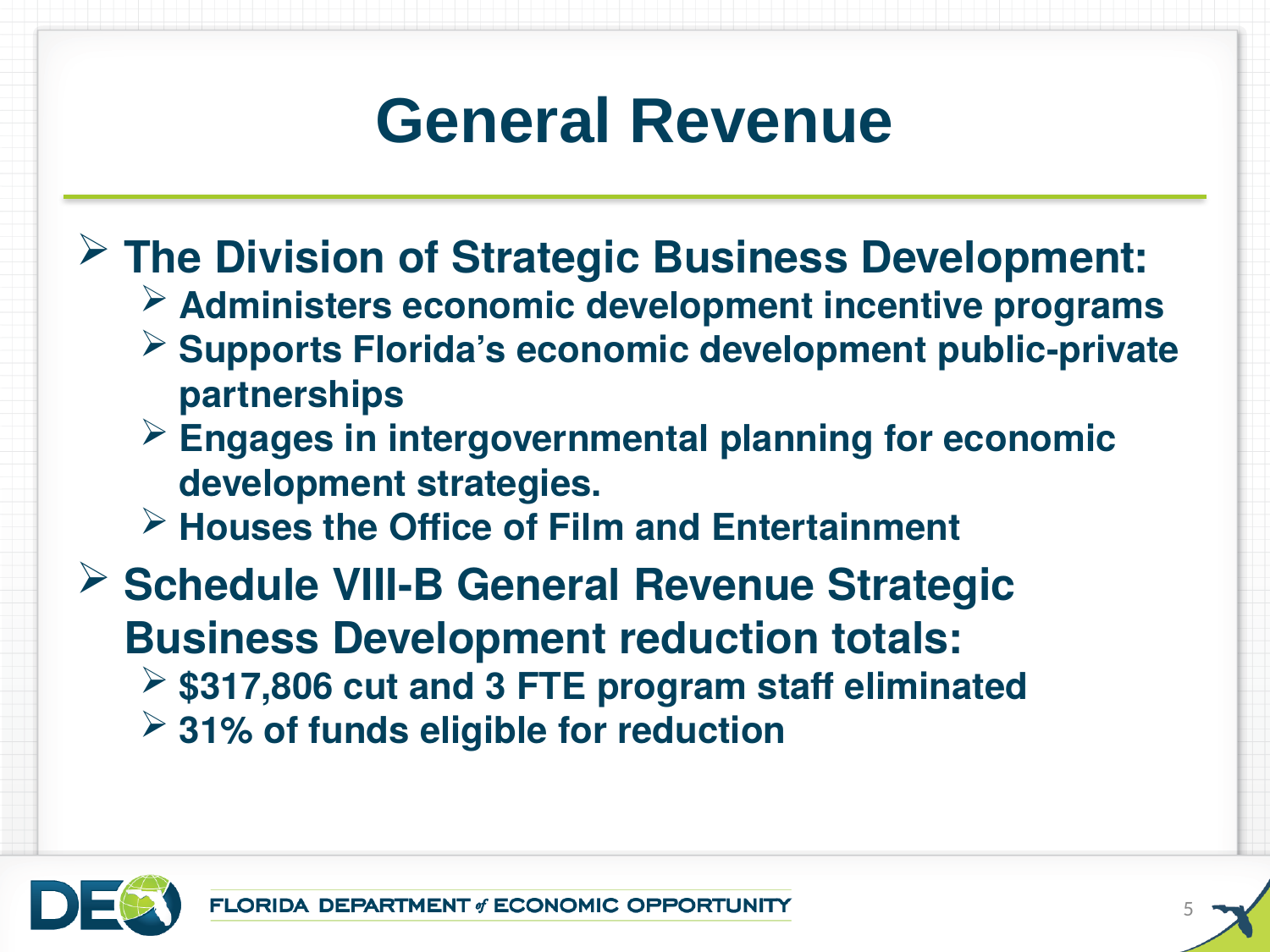

# General Revenue
The Division of Strategic Business Development:
Administers economic development incentive programs
Supports Florida’s economic development public-private partnerships
Engages in intergovernmental planning for economic development strategies.
Houses the Office of Film and Entertainment
Schedule VIII-B General Revenue Strategic Business Development reduction totals:
$317,806 cut and 3 FTE program staff eliminated
31% of funds eligible for reduction

5